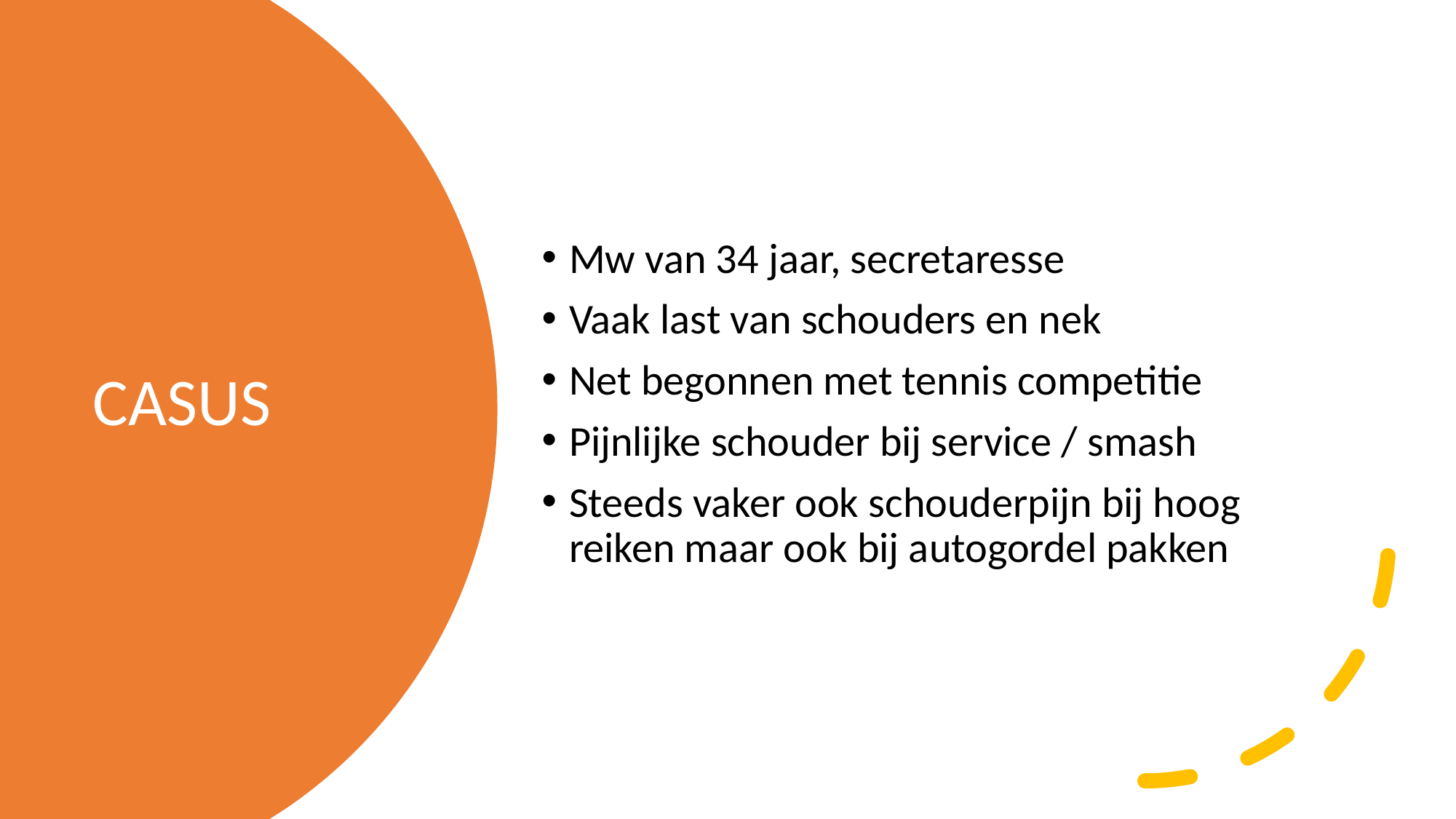

Mw van 34 jaar, secretaresse
Vaak last van schouders en nek
Net begonnen met tennis competitie
Pijnlijke schouder bij service / smash
Steeds vaker ook schouderpijn bij hoog reiken maar ook bij autogordel pakken
# CASUS